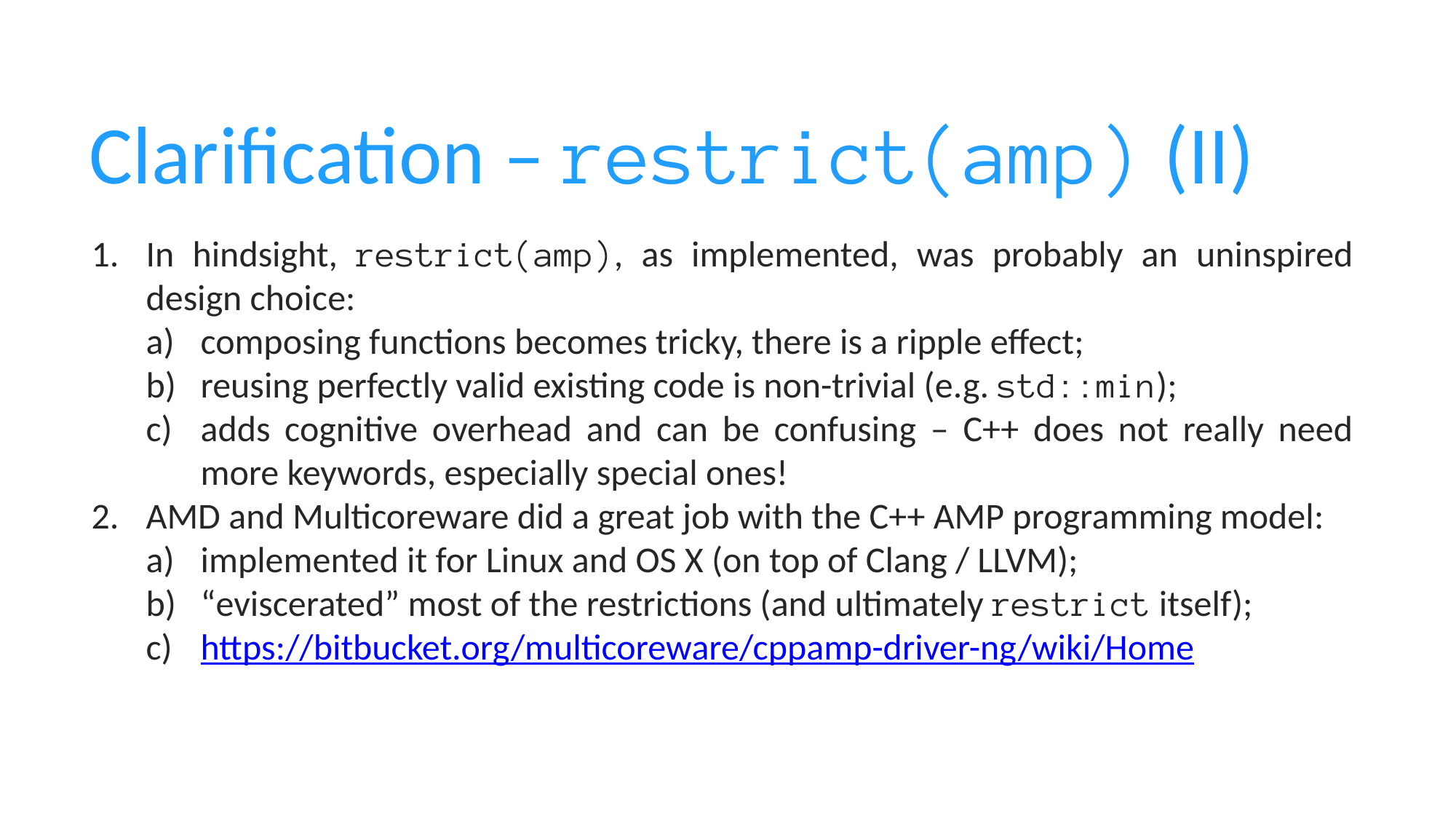

Clarification – restrict(amp) (II)
In hindsight, restrict(amp), as implemented, was probably an uninspired design choice:
composing functions becomes tricky, there is a ripple effect;
reusing perfectly valid existing code is non-trivial (e.g. std::min);
adds cognitive overhead and can be confusing – C++ does not really need more keywords, especially special ones!
AMD and Multicoreware did a great job with the C++ AMP programming model:
implemented it for Linux and OS X (on top of Clang / LLVM);
“eviscerated” most of the restrictions (and ultimately restrict itself);
https://bitbucket.org/multicoreware/cppamp-driver-ng/wiki/Home